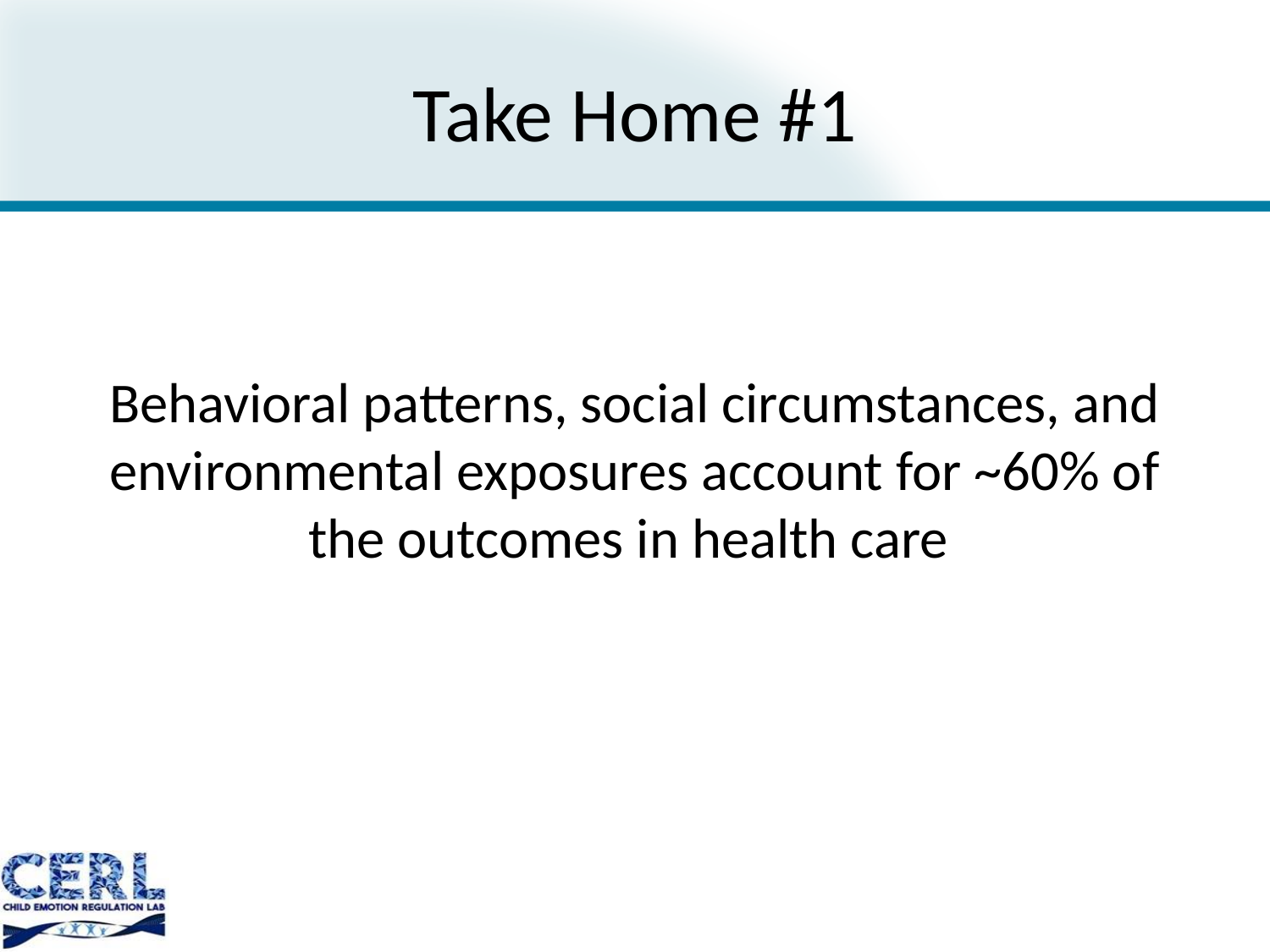

# Take Home #1
Behavioral patterns, social circumstances, and environmental exposures account for ~60% of the outcomes in health care